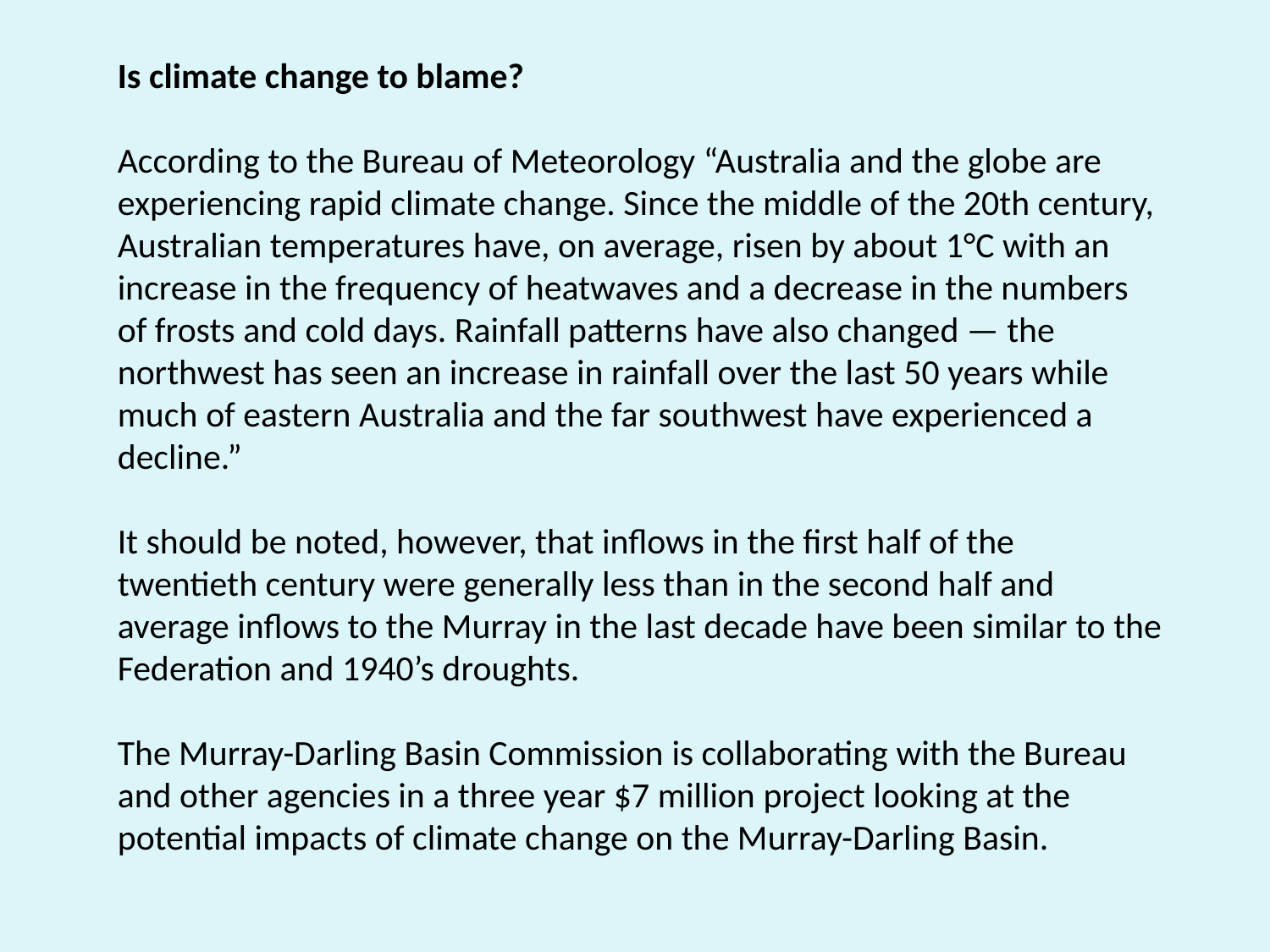

Is climate change to blame?

According to the Bureau of Meteorology “Australia and the globe are experiencing rapid climate change. Since the middle of the 20th century, Australian temperatures have, on average, risen by about 1°C with an increase in the frequency of heatwaves and a decrease in the numbers of frosts and cold days. Rainfall patterns have also changed — the northwest has seen an increase in rainfall over the last 50 years while much of eastern Australia and the far southwest have experienced a decline.”

It should be noted, however, that inflows in the first half of the twentieth century were generally less than in the second half and average inflows to the Murray in the last decade have been similar to the Federation and 1940’s droughts.

The Murray-Darling Basin Commission is collaborating with the Bureau and other agencies in a three year $7 million project looking at the potential impacts of climate change on the Murray-Darling Basin.
#